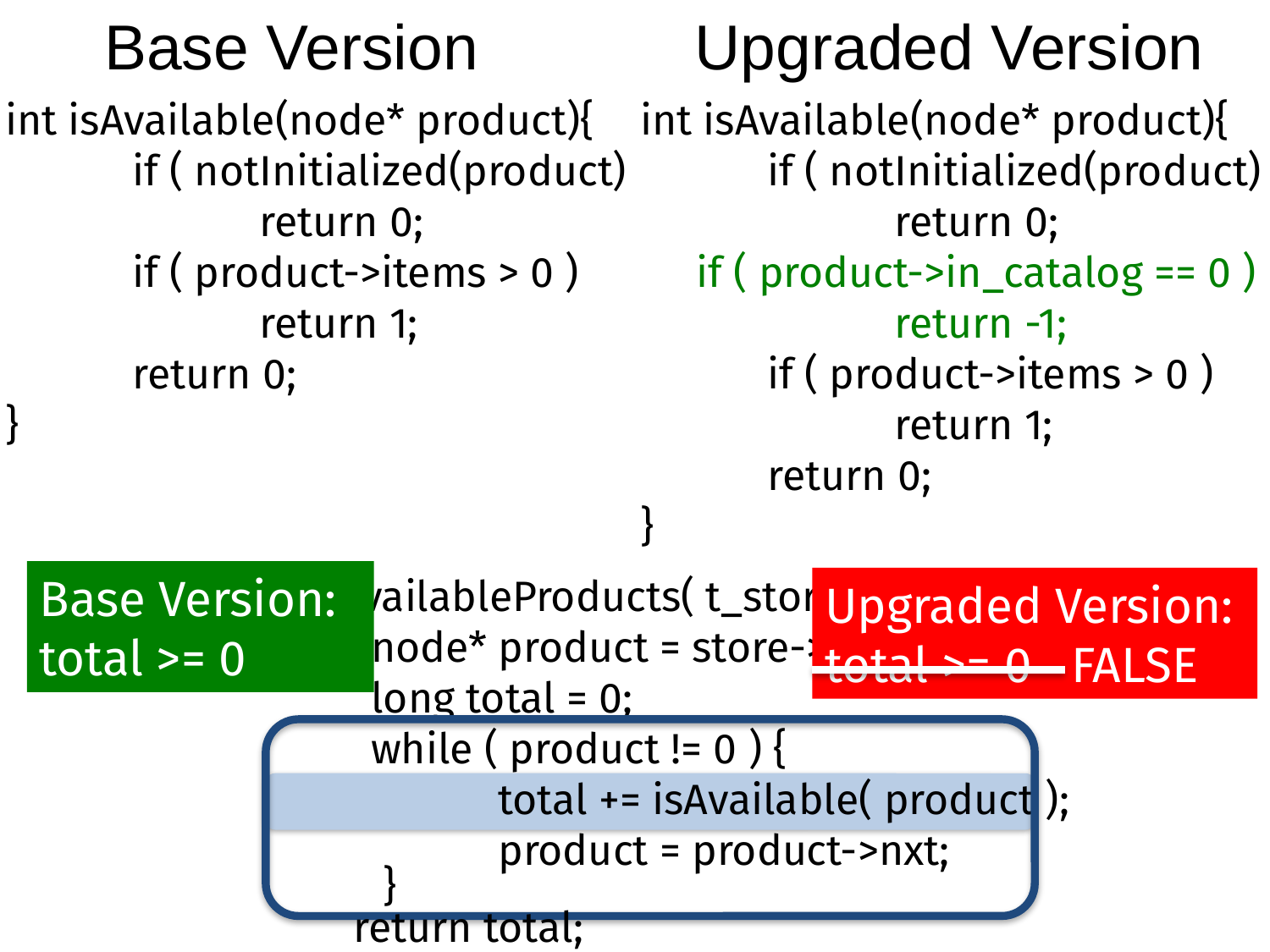

Base Version
Upgraded Version
int isAvailable(node* product){
	if ( notInitialized(product) )
		return 0;
	if ( product->items > 0 )
		return 1;
	return 0;
}
int isAvailable(node* product){
	if ( notInitialized(product) )
		return 0;
     if ( product->in_catalog == 0 )
		return -1;
	if ( product->items > 0 )
		return 1;
	return 0;
}
Base Version:
total >= 0
long availableProducts( t_store* store ){
	node* product = store->products;
	long total = 0;
	while ( product != 0 ) {
		total += isAvailable( product );
		product = product->nxt;
Upgraded Version:
total >= 0   FALSE

	}
	return total;